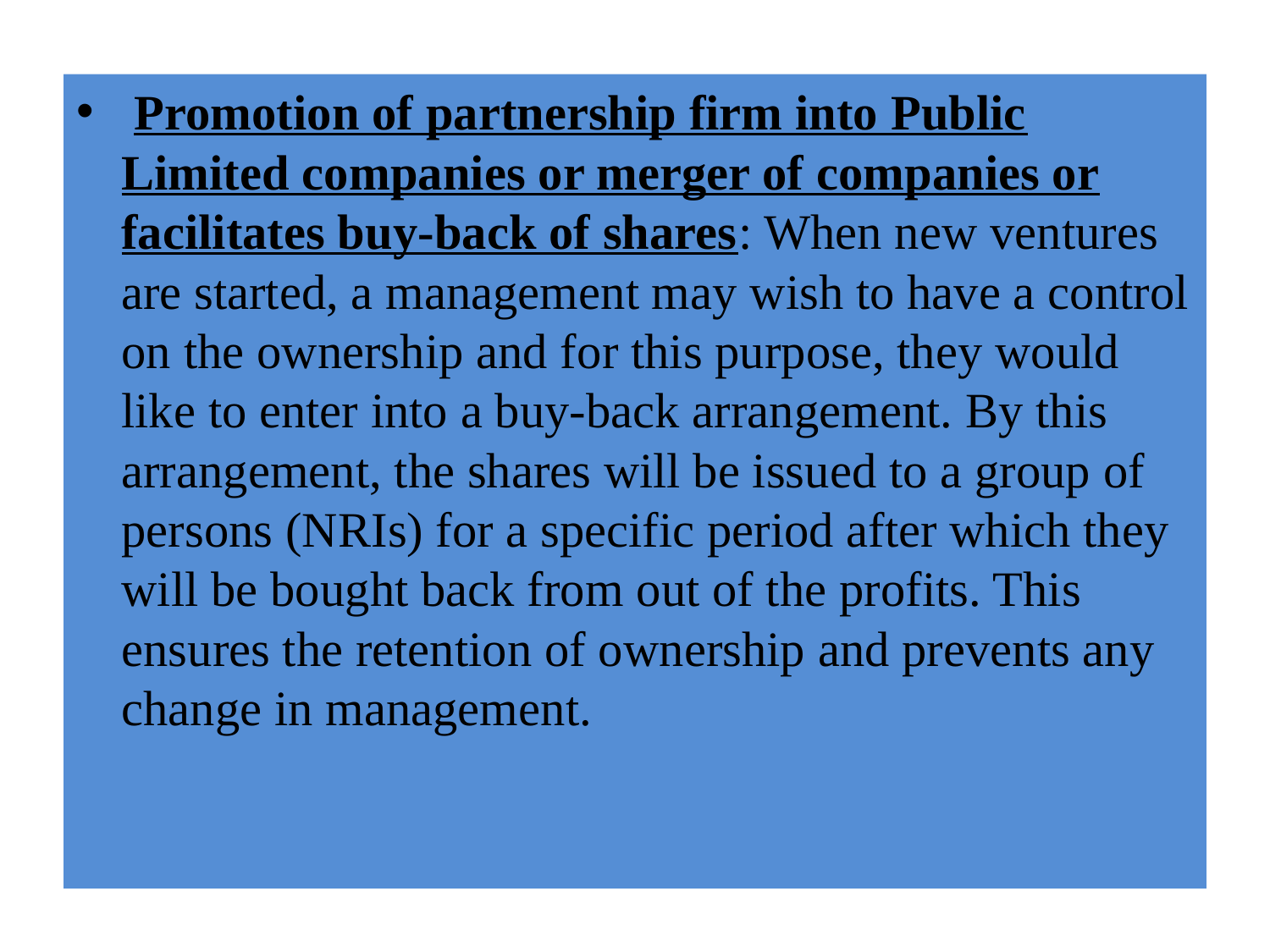

Promotion of partnership firm into Public Limited companies or merger of companies or facilitates buy-back of shares: When new ventures are started, a management may wish to have a control on the ownership and for this purpose, they would like to enter into a buy-back arrangement. By this arrangement, the shares will be issued to a group of persons (NRIs) for a specific period after which they will be bought back from out of the profits. This ensures the retention of ownership and prevents any change in management.